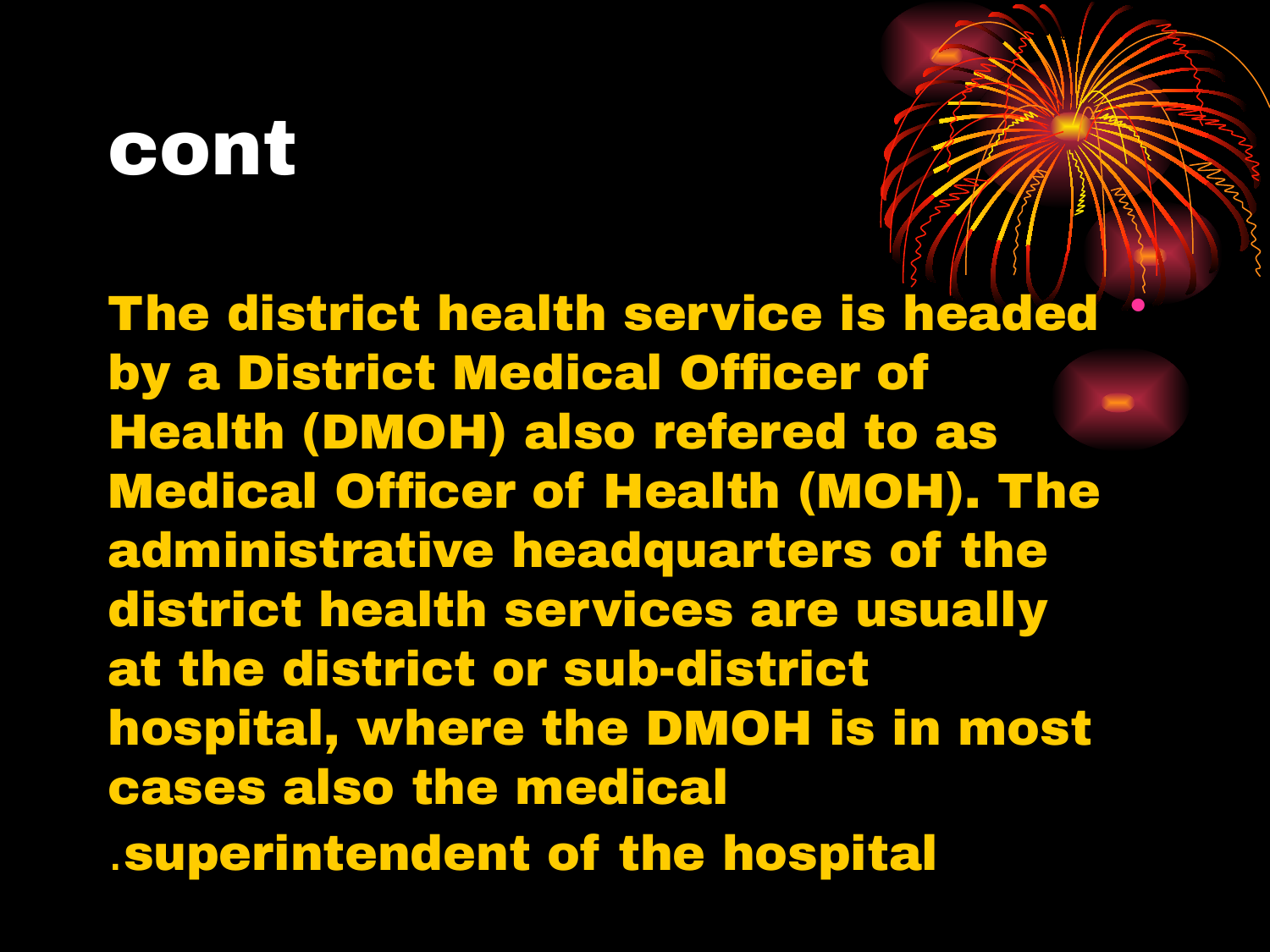

# cont
The district health service is headed by a District Medical Officer of Health (DMOH) also refered to as Medical Officer of Health (MOH). The administrative headquarters of the district health services are usually at the district or sub-district hospital, where the DMOH is in most cases also the medical superintendent of the hospital.